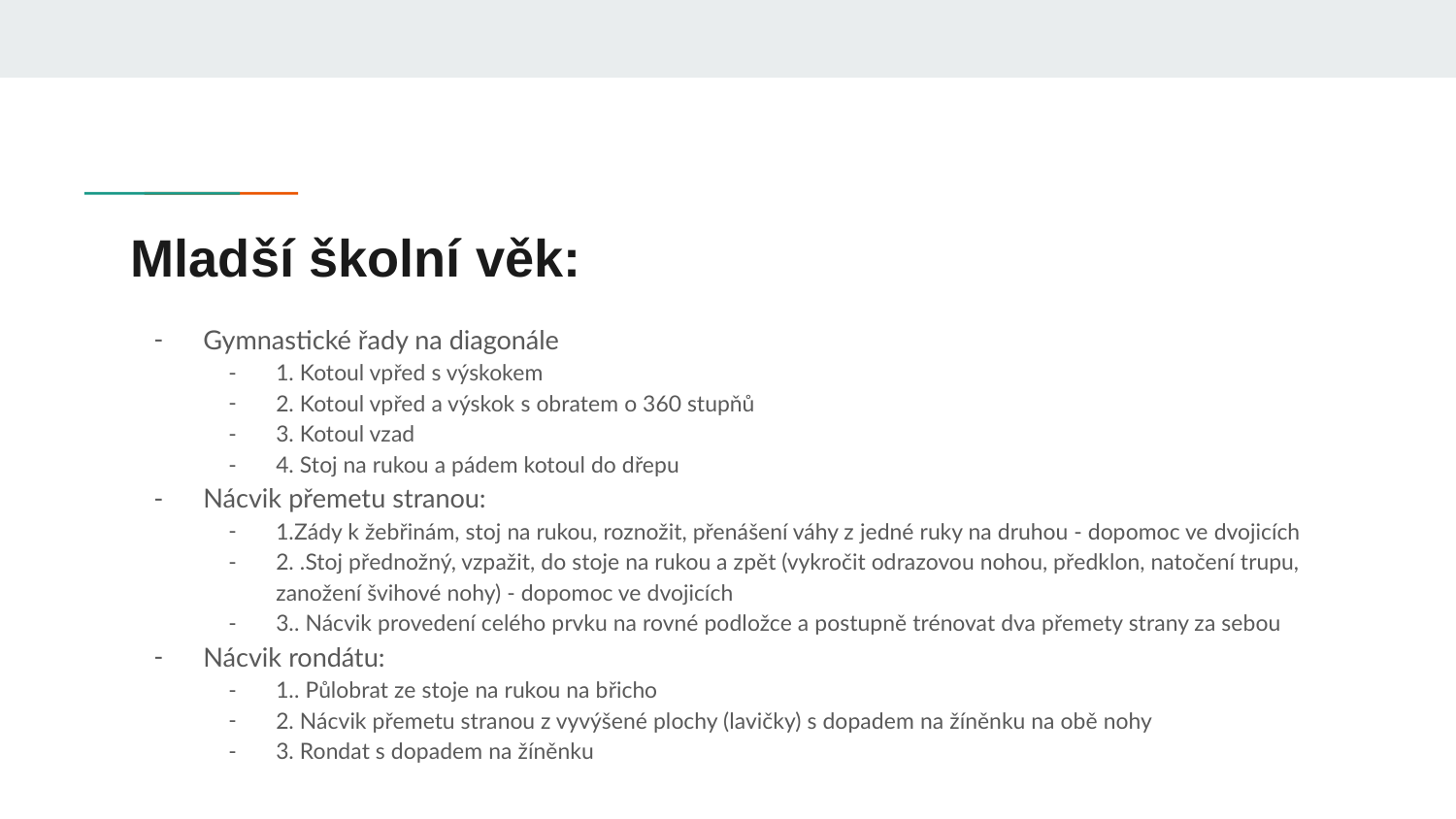

# Mladší školní věk:
Gymnastické řady na diagonále
1. Kotoul vpřed s výskokem
2. Kotoul vpřed a výskok s obratem o 360 stupňů
3. Kotoul vzad
4. Stoj na rukou a pádem kotoul do dřepu
Nácvik přemetu stranou:
1.Zády k žebřinám, stoj na rukou, roznožit, přenášení váhy z jedné ruky na druhou - dopomoc ve dvojicích
2. .Stoj přednožný, vzpažit, do stoje na rukou a zpět (vykročit odrazovou nohou, předklon, natočení trupu, zanožení švihové nohy) - dopomoc ve dvojicích
3.. Nácvik provedení celého prvku na rovné podložce a postupně trénovat dva přemety strany za sebou
Nácvik rondátu:
1.. Půlobrat ze stoje na rukou na břicho
2. Nácvik přemetu stranou z vyvýšené plochy (lavičky) s dopadem na žíněnku na obě nohy
3. Rondat s dopadem na žíněnku